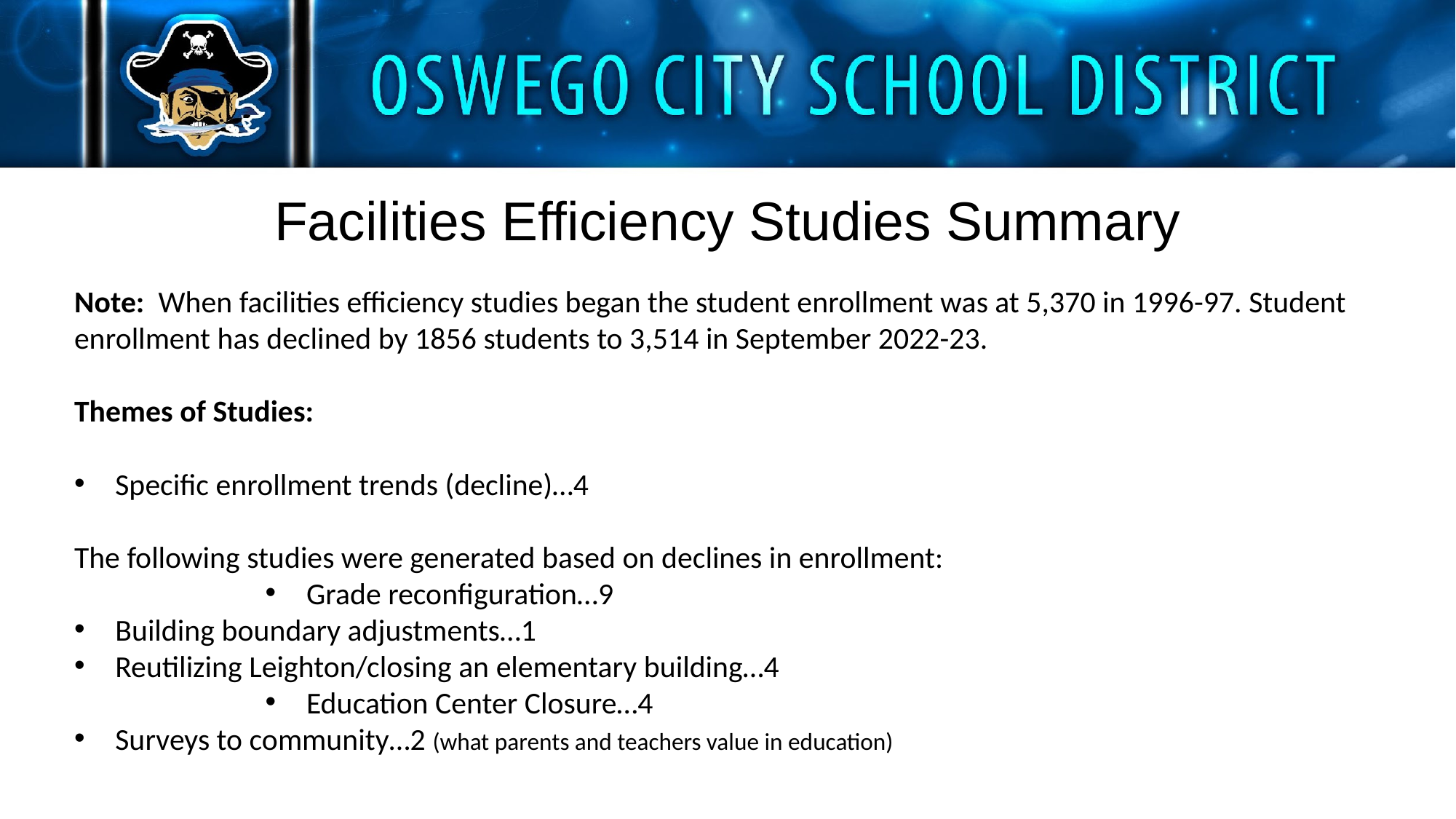

# Facilities Efficiency Studies Summary
Note:  When facilities efficiency studies began the student enrollment was at 5,370 in 1996-97. Student enrollment has declined by 1856 students to 3,514 in September 2022-23.

Themes of Studies:

Specific enrollment trends (decline)…4

The following studies were generated based on declines in enrollment:
Grade reconfiguration…9
Building boundary adjustments…1
Reutilizing Leighton/closing an elementary building…4
Education Center Closure…4
Surveys to community…2 (what parents and teachers value in education)